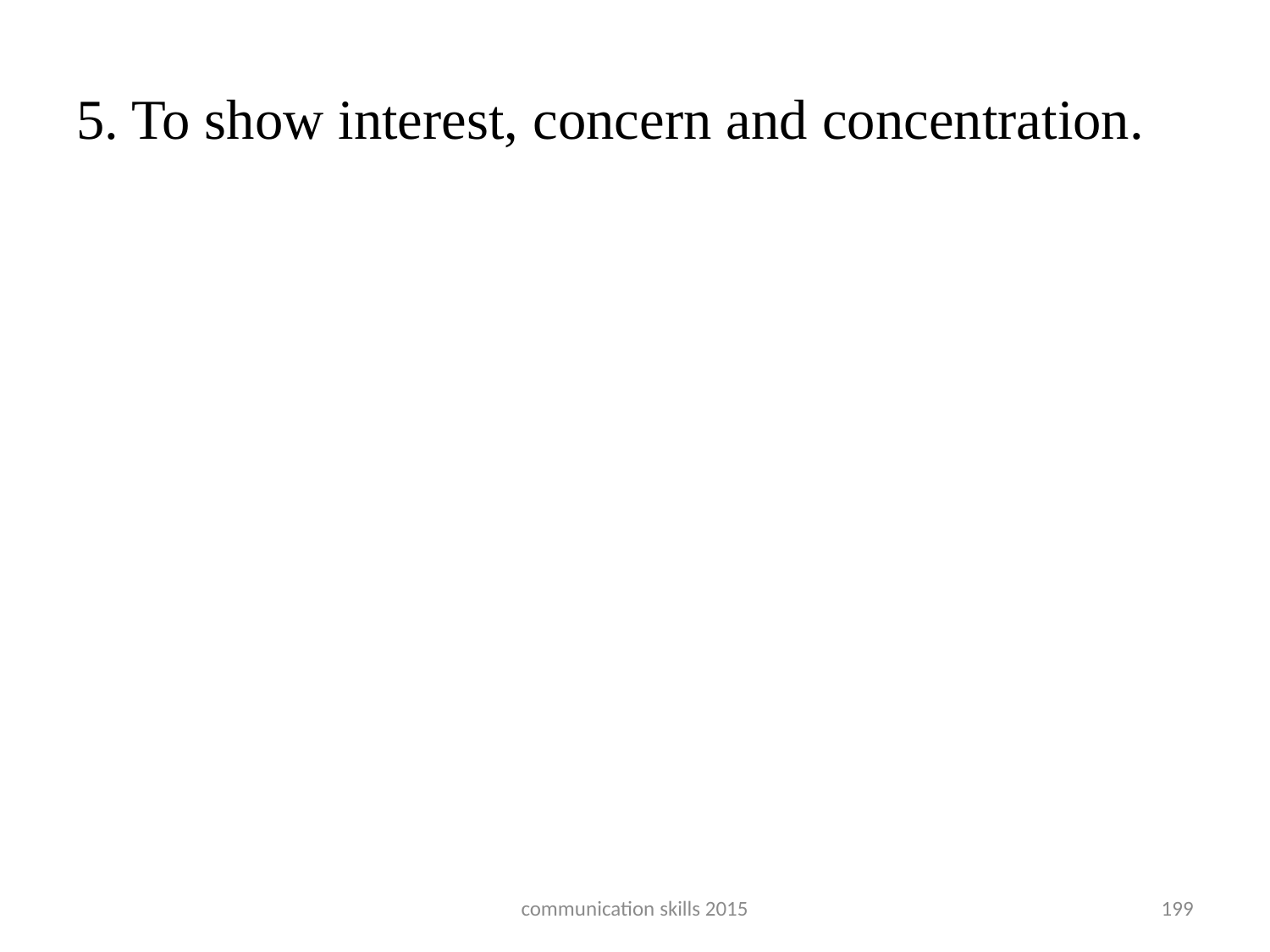

To encourage the speaker to communicate fully, openly and honestly.
To develop an selflessness approach, putting the speaker first.
To arrive at a shared and agreed understanding and acceptance of both sides views.
Read more at: https://www.skillsyouneed.com/ips/listening-skills.html
#

To encourage the speaker to communicate fully, openly and honestly.
To develop an selflessness approach, putting the speaker first.
To arrive at a shared and agreed understanding and acceptance of both sides views.
Read more at: https://www.skillsyouneed.com/ips/listening-skills.html
5. To show interest, concern and concentration.

communication skills 2015
199